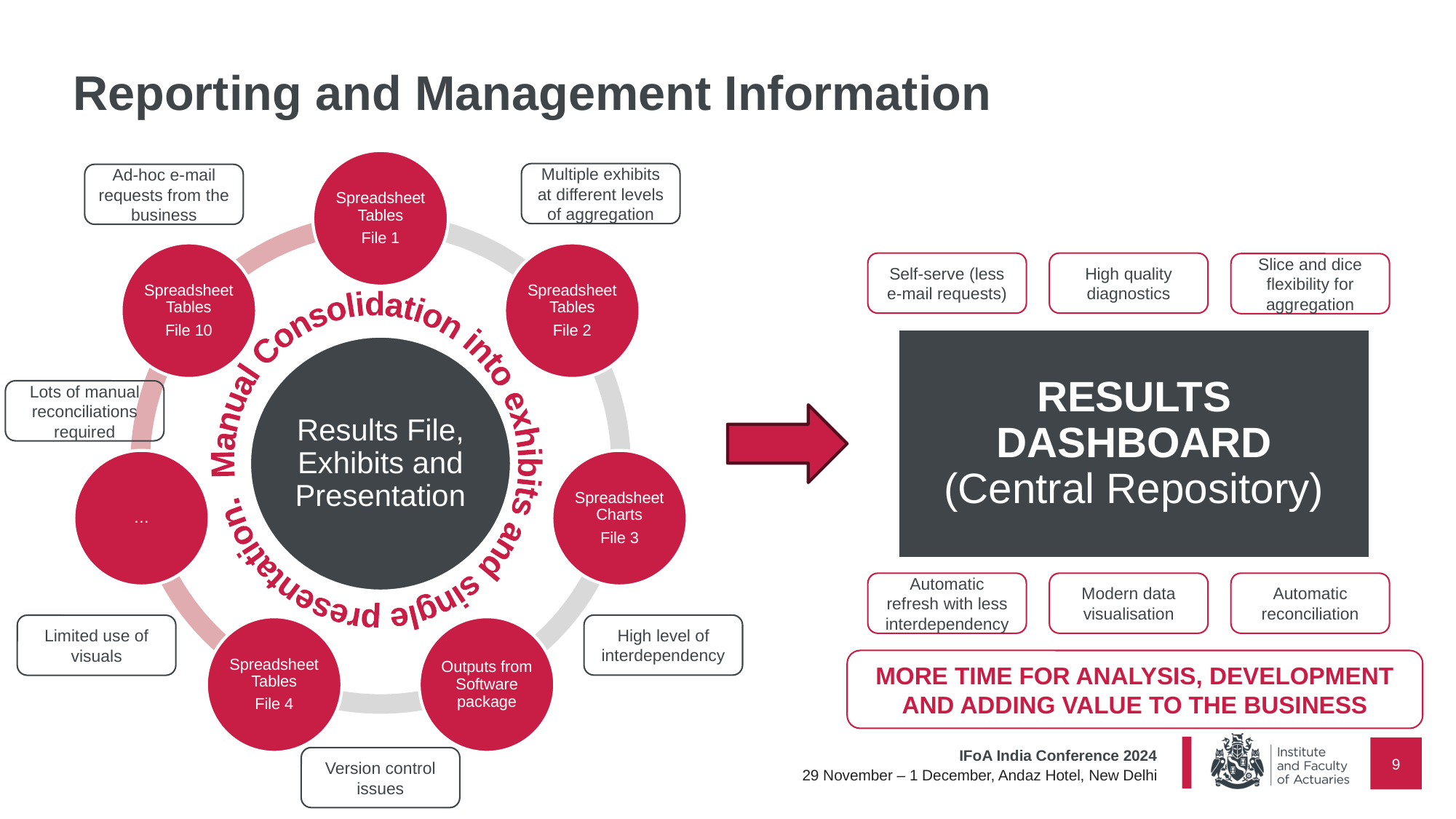

# Reporting and Management Information
Results File, Exhibits and Presentation
Spreadsheet Tables
File 1
Spreadsheet Tables
File 2
Spreadsheet Charts
File 3
Outputs from Software package
Spreadsheet Tables
File 4
…
Spreadsheet Tables
File 10
Manual Consolidation into exhibits and single presentation.
Multiple exhibits at different levels of aggregation
Ad-hoc e-mail requests from the business
RESULTS DASHBOARD (Central Repository)
Self-serve (less e-mail requests)
High quality diagnostics
Slice and dice flexibility for aggregation
Lots of manual reconciliations required

Automatic refresh with less interdependency
Modern data visualisation
Automatic reconciliation
High level of interdependency
Limited use of visuals
MORE TIME FOR ANALYSIS, DEVELOPMENT AND ADDING VALUE TO THE BUSINESS
9
Version control issues